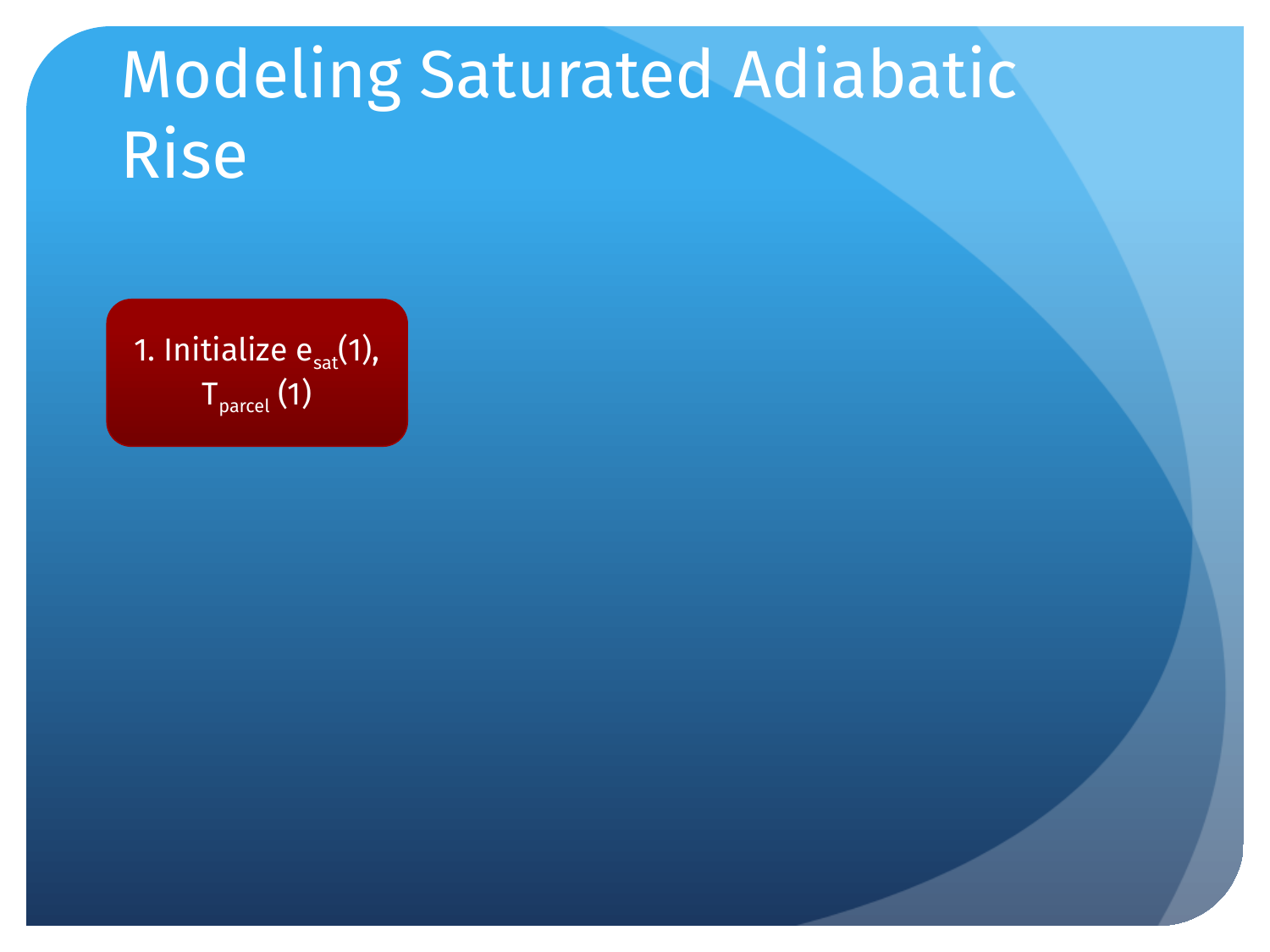

# Modeling Saturated Adiabatic Rise

1. Initialize esat(1), Tparcel (1)